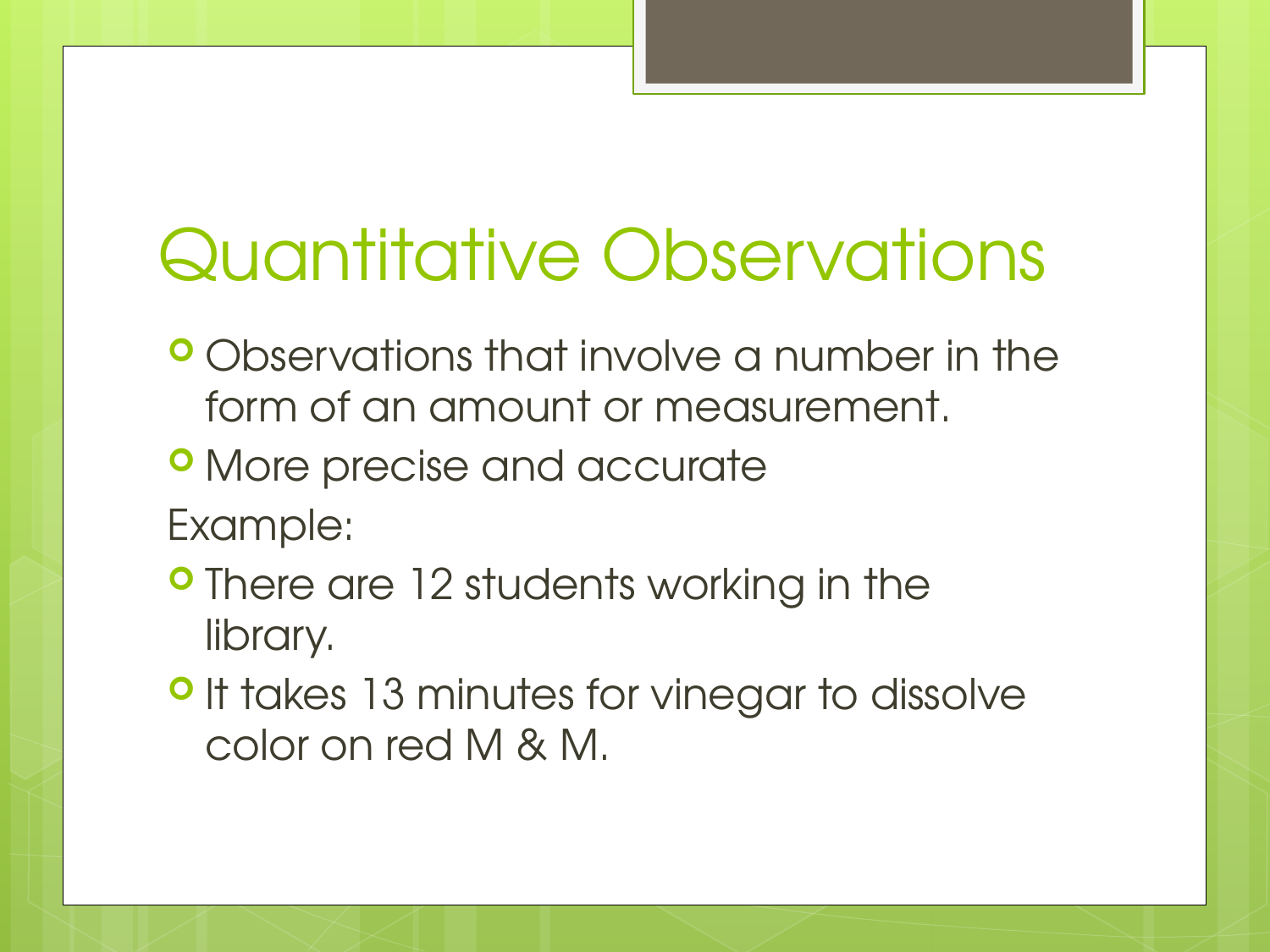

# Quantitative Observations
Observations that involve a number in the form of an amount or measurement.
More precise and accurate
Example:
There are 12 students working in the library.
It takes 13 minutes for vinegar to dissolve color on red M & M.